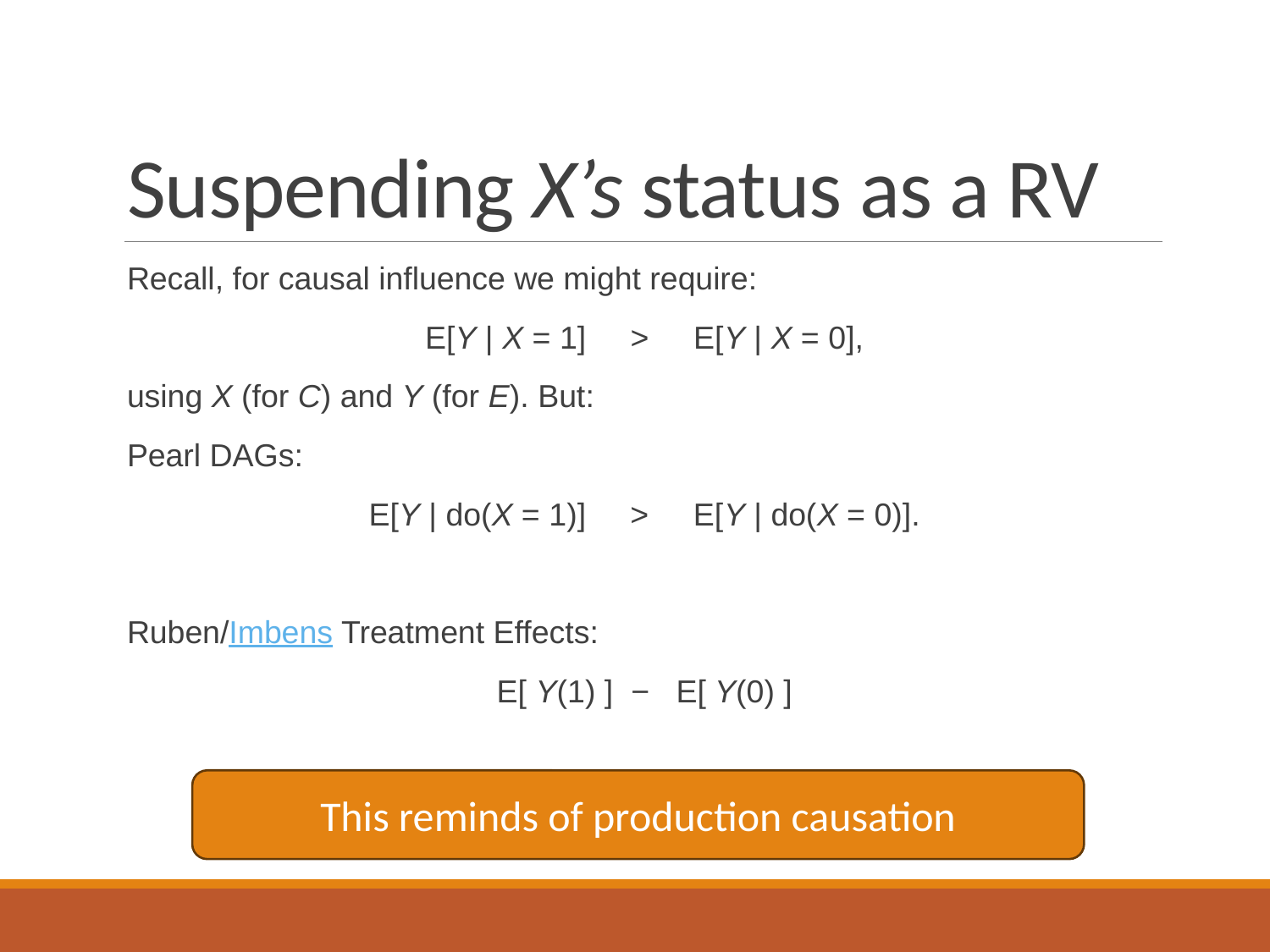

# Suspending X’s status as a RV
Recall, for causal influence we might require:
E[Y | X = 1]     >     E[Y | X = 0],
using X (for C) and Y (for E). But:
Pearl DAGs:
E[Y | do(X = 1)]     >     E[Y | do(X = 0)].

Ruben/Imbens Treatment Effects:
E[ Y(1) ]  −   E[ Y(0) ]

This reminds of production causation